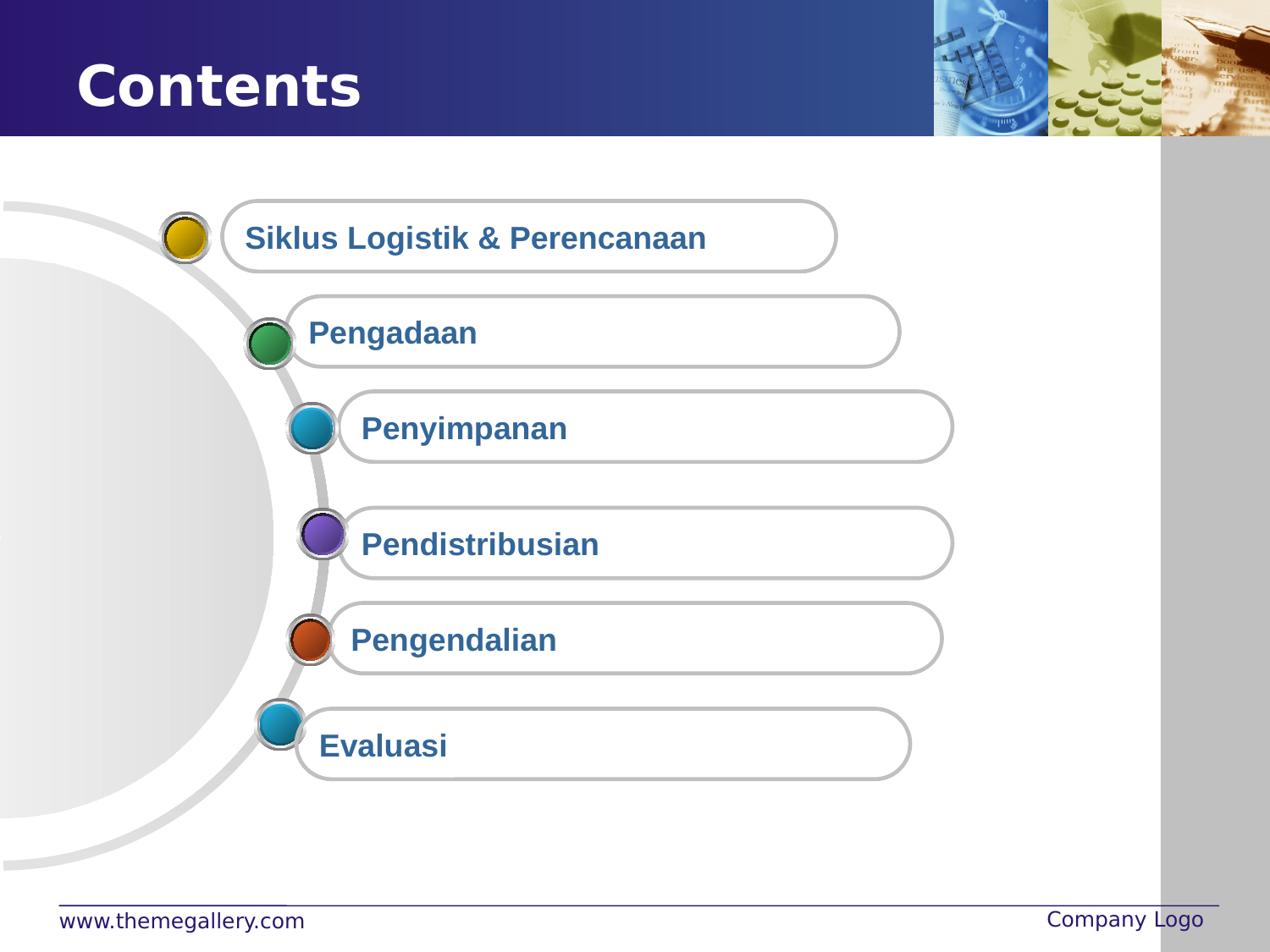

# Contents

Siklus Logistik & Perencanaan

Pengadaan

Penyimpanan

Pendistribusian
Pengendalian

Evaluasi
Company Logo
www.themegallery.com